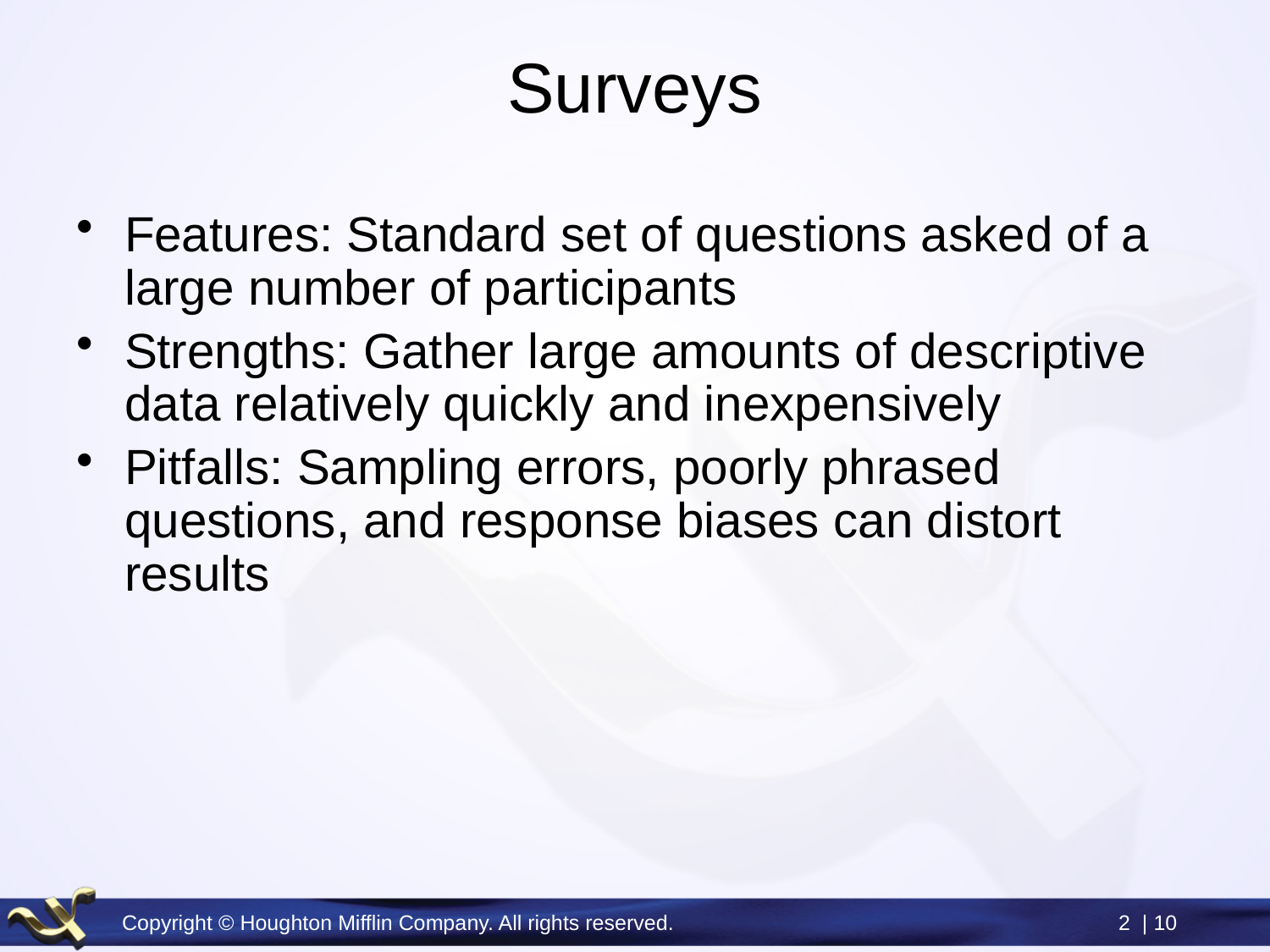

# Surveys
Features: Standard set of questions asked of a large number of participants
Strengths: Gather large amounts of descriptive data relatively quickly and inexpensively
Pitfalls: Sampling errors, poorly phrased questions, and response biases can distort results